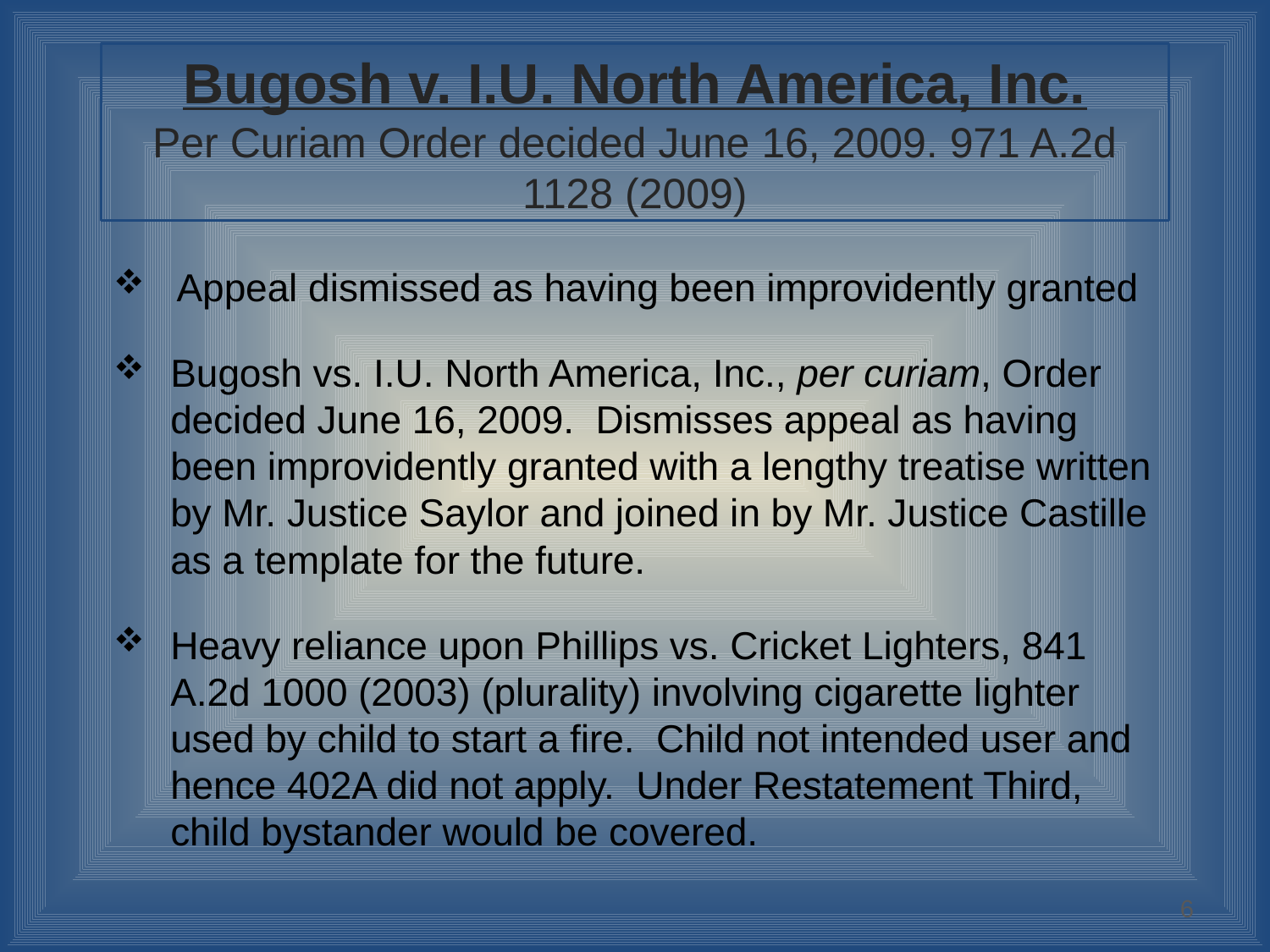

# Bugosh v. I.U. North America, Inc. Per Curiam Order decided June 16, 2009. 971 A.2d 1128 (2009)
Appeal dismissed as having been improvidently granted
Bugosh vs. I.U. North America, Inc., per curiam, Order decided June 16, 2009.  Dismisses appeal as having been improvidently granted with a lengthy treatise written by Mr. Justice Saylor and joined in by Mr. Justice Castille as a template for the future.
Heavy reliance upon Phillips vs. Cricket Lighters, 841 A.2d 1000 (2003) (plurality) involving cigarette lighter used by child to start a fire.  Child not intended user and hence 402A did not apply.  Under Restatement Third, child bystander would be covered.

6